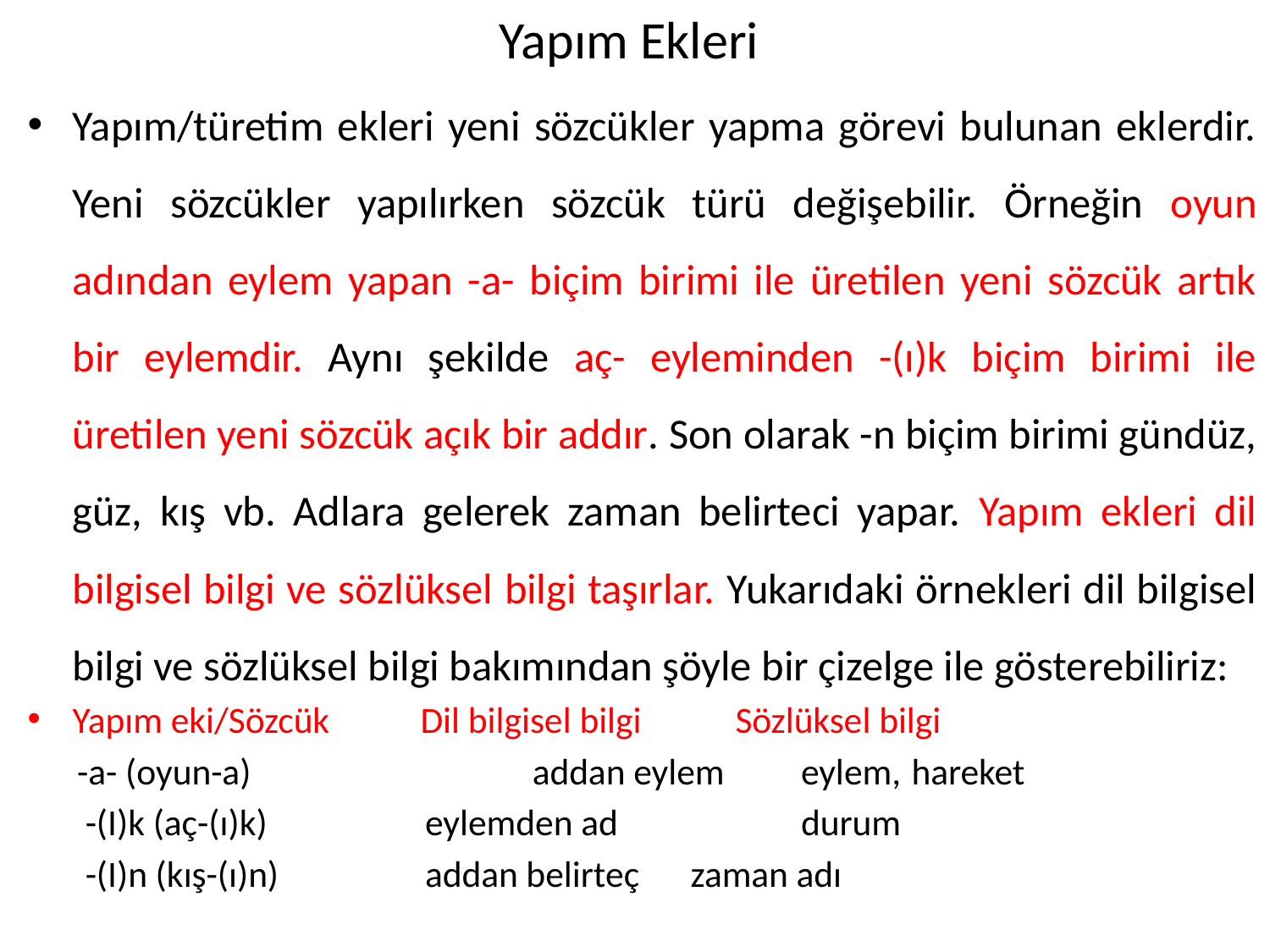

# Yapım Ekleri
Yapım/türetim ekleri yeni sözcükler yapma görevi bulunan eklerdir. Yeni sözcükler yapılırken sözcük türü değişebilir. Örneğin oyun adından eylem yapan -a- biçim birimi ile üretilen yeni sözcük artık bir eylemdir. Aynı şekilde aç- eyleminden -(ı)k biçim birimi ile üretilen yeni sözcük açık bir addır. Son olarak -n biçim birimi gündüz, güz, kış vb. Adlara gelerek zaman belirteci yapar. Yapım ekleri dil bilgisel bilgi ve sözlüksel bilgi taşırlar. Yukarıdaki örnekleri dil bilgisel bilgi ve sözlüksel bilgi bakımından şöyle bir çizelge ile gösterebiliriz:
Yapım eki/Sözcük           Dil bilgisel bilgi 		Sözlüksel bilgi
      -a- (oyun-a) 	                     addan eylem 		eylem, 	hareket
       -(I)k (aç-(ı)k) 	        eylemden ad                     	durum
       -(I)n (kış-(ı)n) 	        addan belirteç 		zaman adı